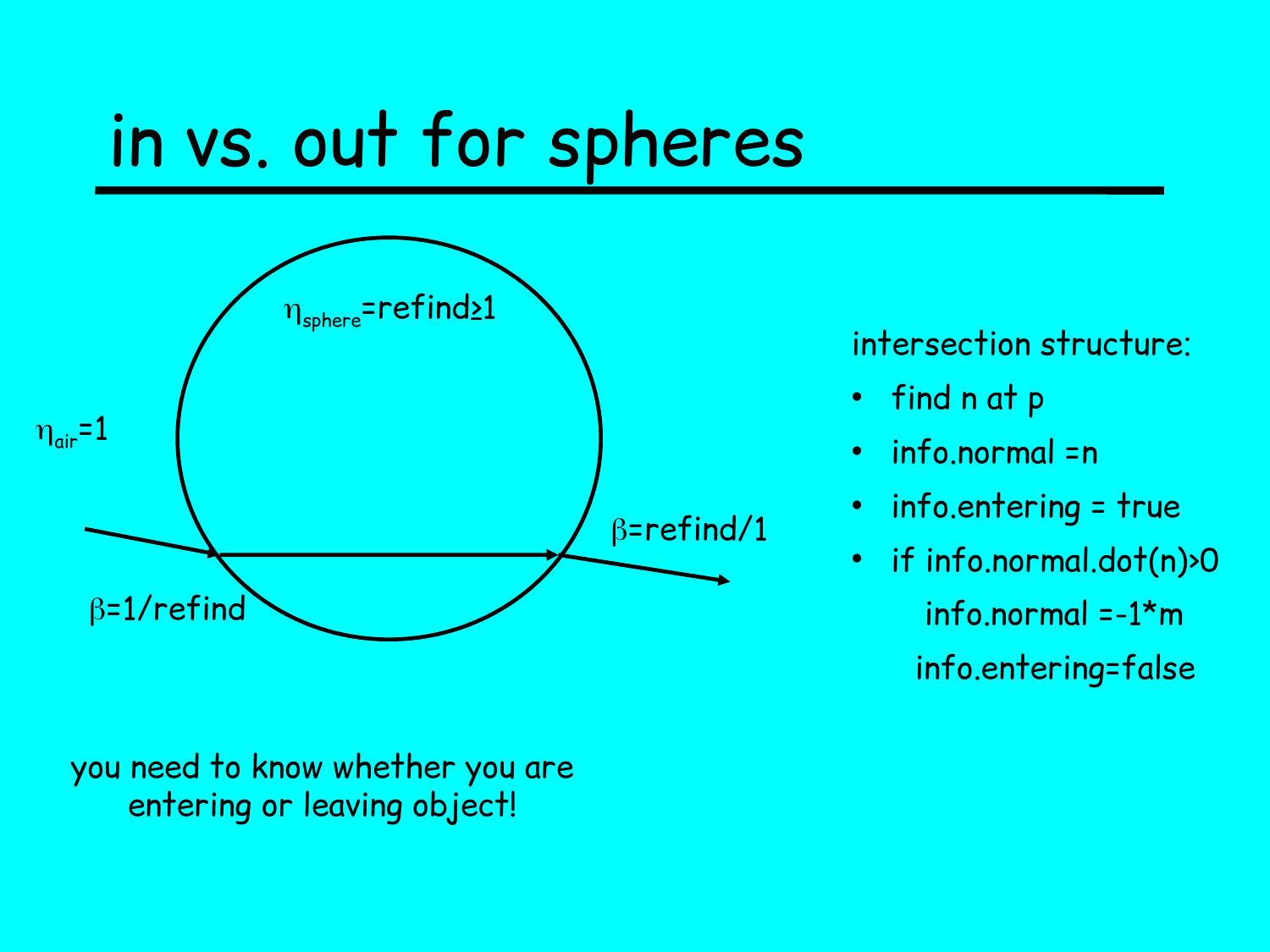

# in vs. out for spheres

ηsphere=refind≥1
intersection structure:
 find n at p
 info.normal =n
 info.entering = true
 if info.normal.dot(n)>0
 info.normal =-1*m
info.entering=false
ηair=1
β=refind/1

β=1/refind
you need to know whether you are entering or leaving object!